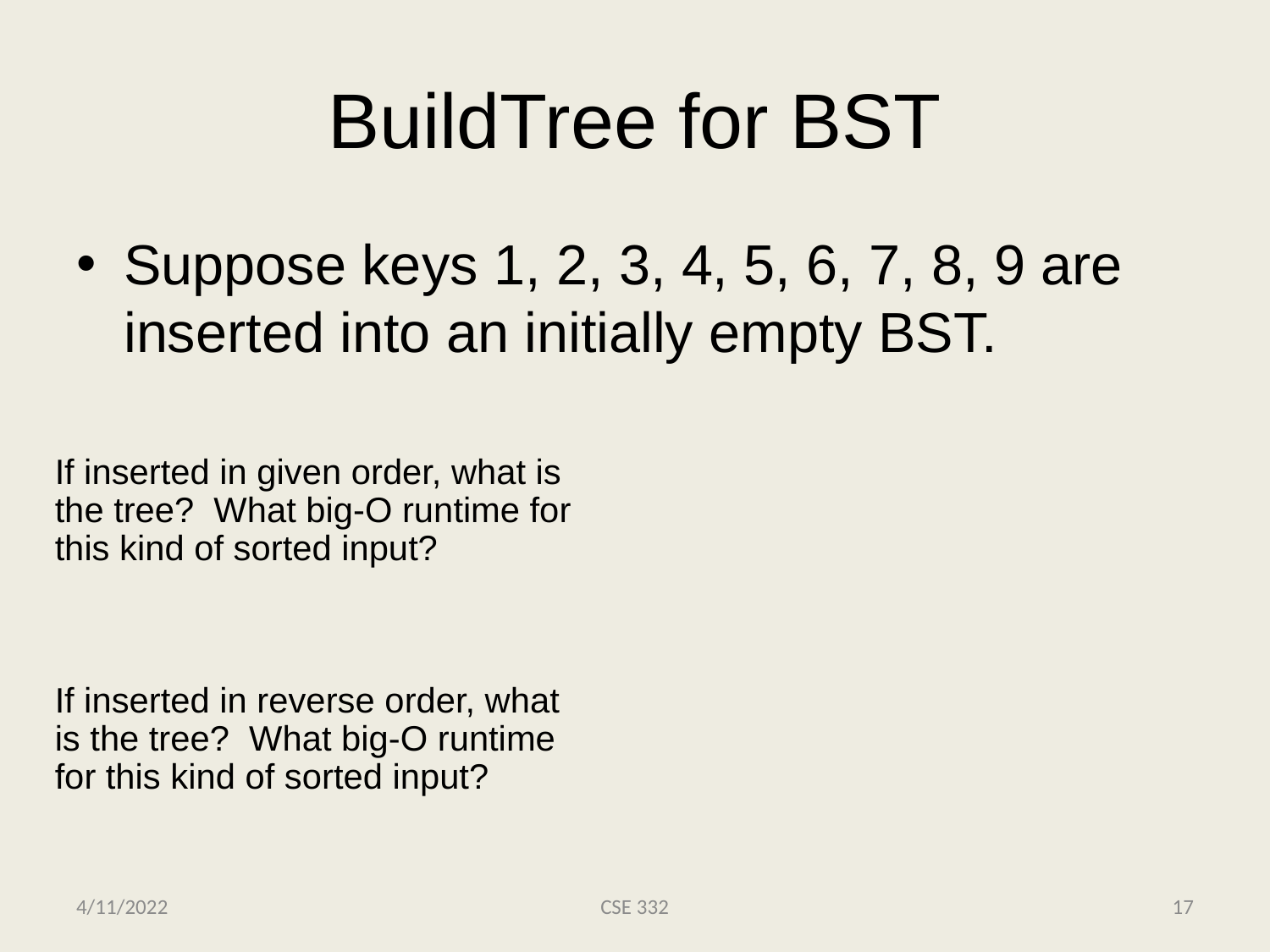

# BuildTree for BST
Suppose keys 1, 2, 3, 4, 5, 6, 7, 8, 9 are inserted into an initially empty BST.
If inserted in given order, what is the tree?  What big-O runtime for this kind of sorted input?

If inserted in reverse order, what is the tree?  What big-O runtime for this kind of sorted input?

4/11/2022
CSE 332
17